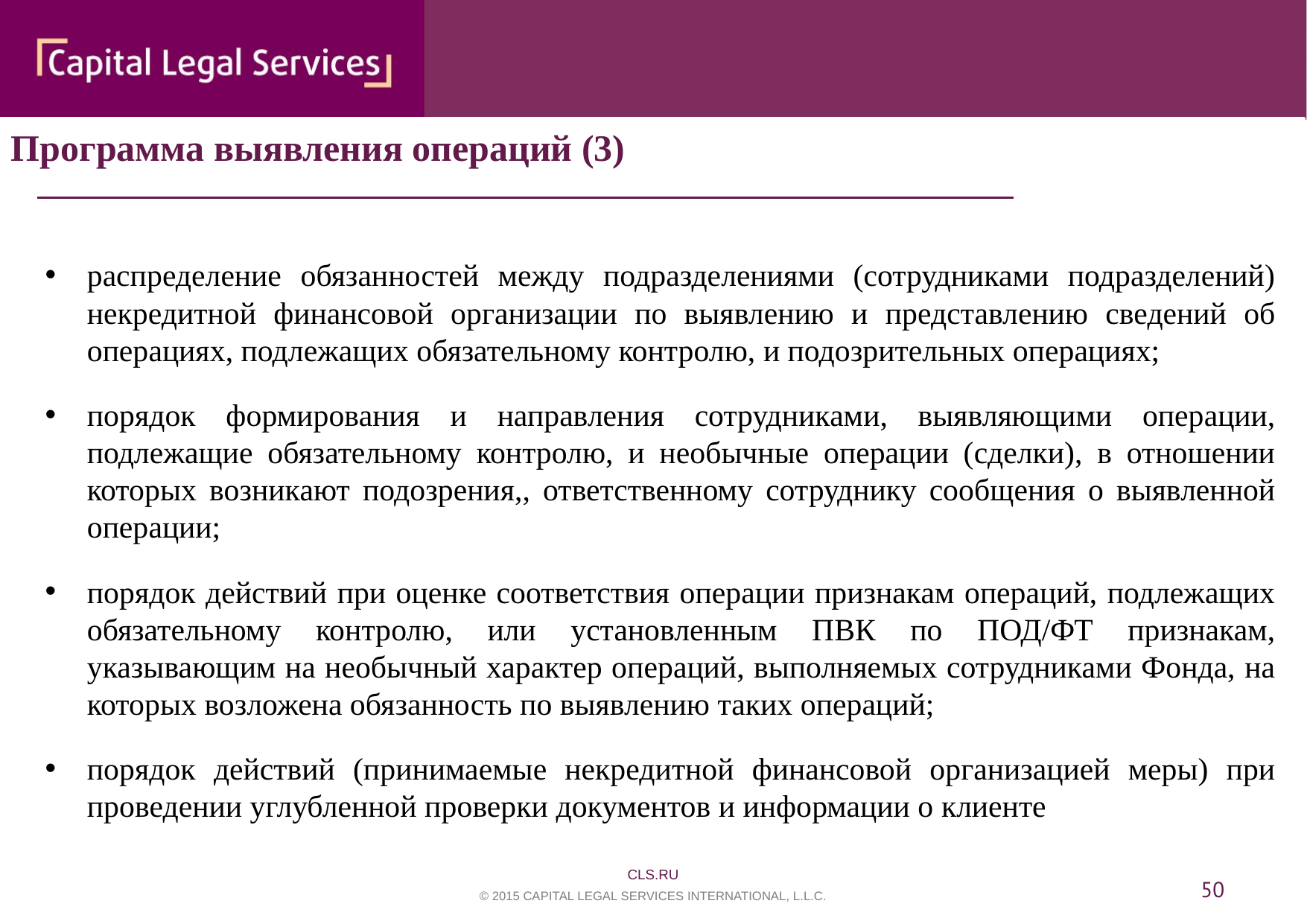

Программа выявления операций (3)

распределение обязанностей между подразделениями (сотрудниками подразделений) некредитной финансовой организации по выявлению и представлению сведений об операциях, подлежащих обязательному контролю, и подозрительных операциях;

порядок формирования и направления сотрудниками, выявляющими операции, подлежащие обязательному контролю, и необычные операции (сделки), в отношении которых возникают подозрения,, ответственному сотруднику сообщения о выявленной операции;

порядок действий при оценке соответствия операции признакам операций, подлежащих обязательному контролю, или установленным ПВК по ПОД/ФТ признакам, указывающим на необычный характер операций, выполняемых сотрудниками Фонда, на которых возложена обязанность по выявлению таких операций;

порядок действий (принимаемые некредитной финансовой организацией меры) при проведении углубленной проверки документов и информации о клиенте